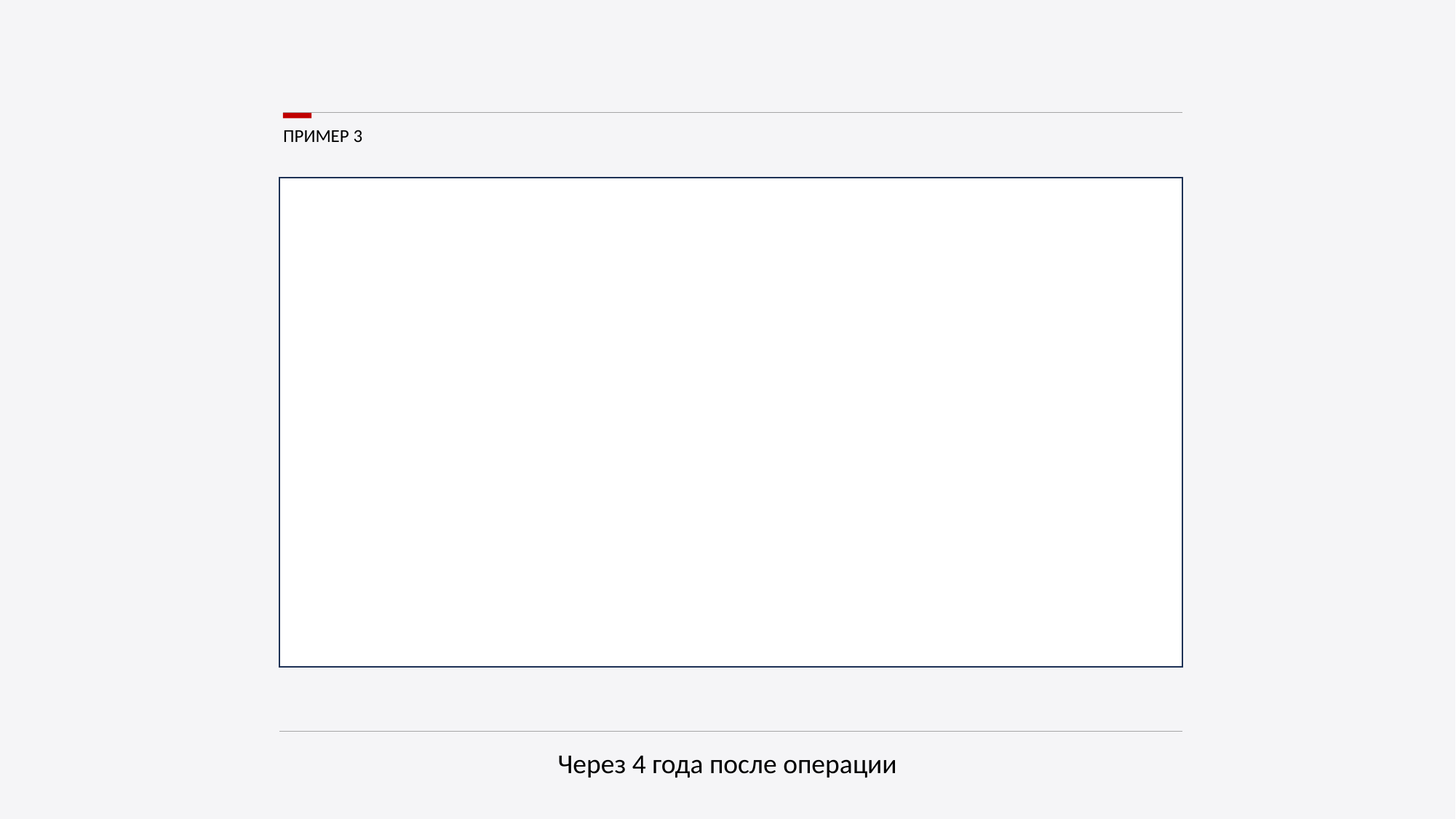

ПРИМЕР 3

Через 4 года после операции